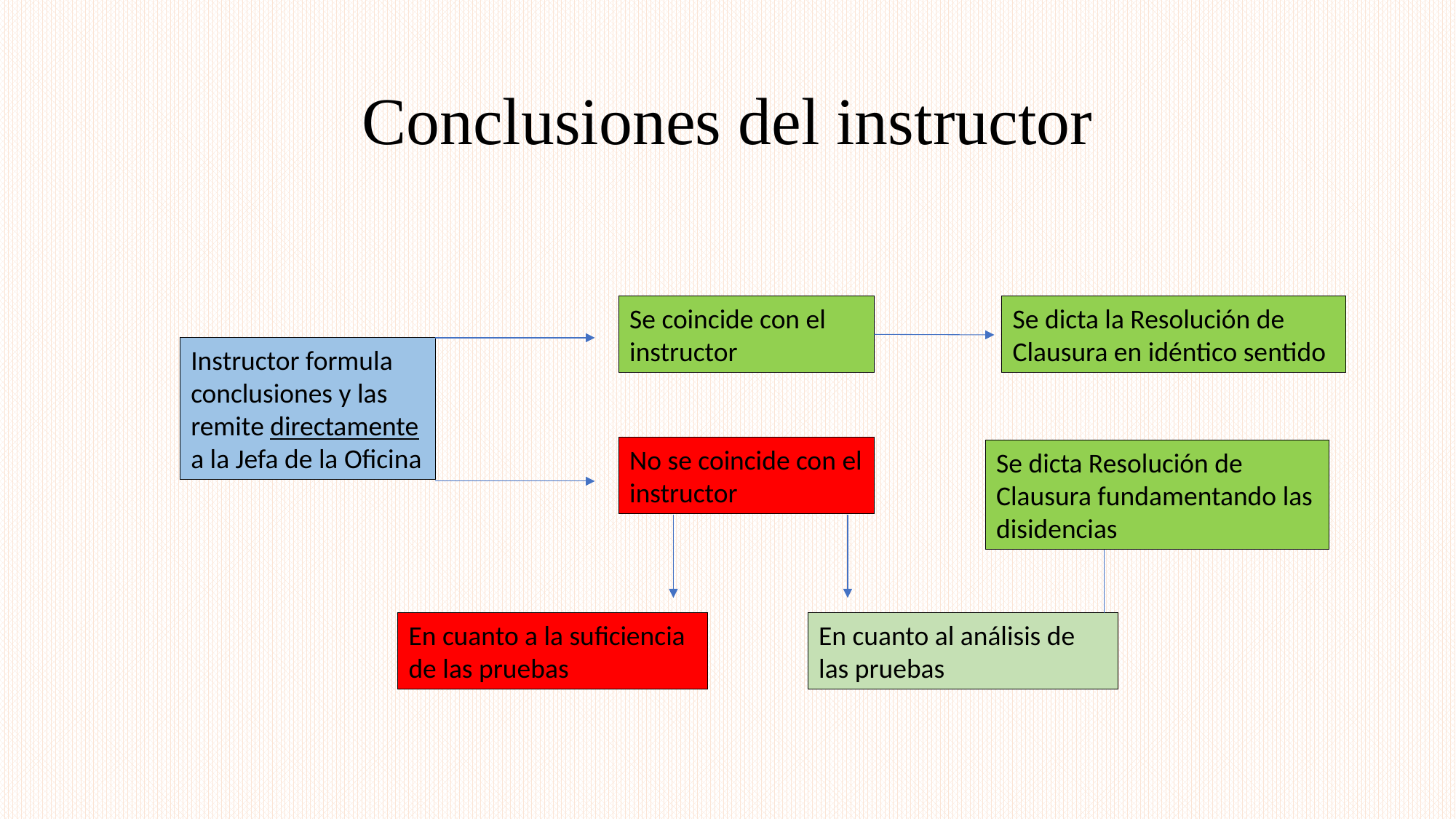

# Conclusiones del instructor
Se dicta la Resolución de Clausura en idéntico sentido
Se coincide con el instructor
Instructor formula conclusiones y las remite directamente a la Jefa de la Oficina
No se coincide con el instructor
Se dicta Resolución de Clausura fundamentando las disidencias
En cuanto al análisis de las pruebas
En cuanto a la suficiencia de las pruebas